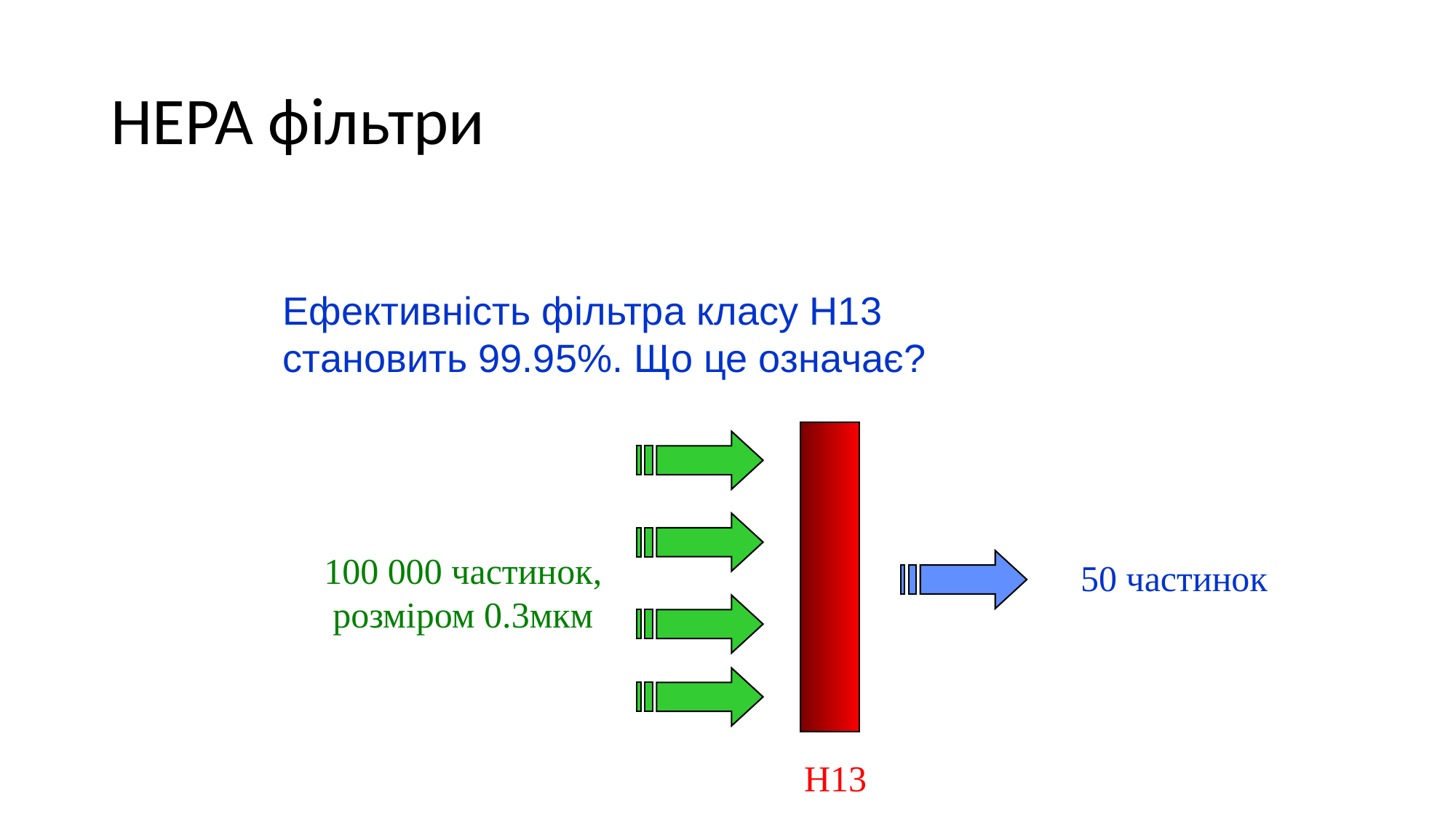

# HEPA фільтри
Ефективність фільтра класу Н13 становить 99.95%. Що це означає?

100 000 частинок,
розміром 0.3мкм
50 частинок

Н13